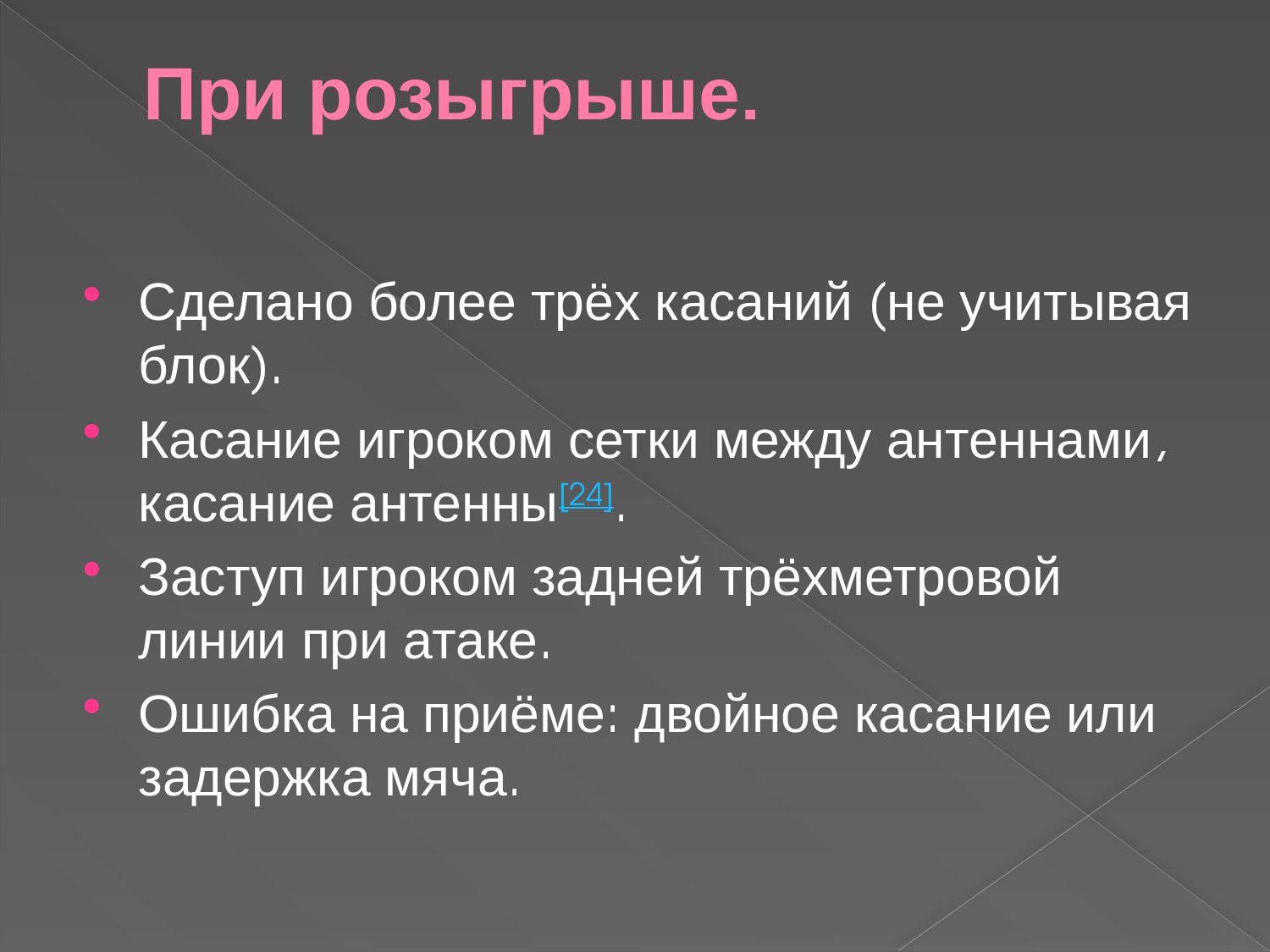

# При розыгрыше.
Сделано более трёх касаний (не учитывая блок).
Касание игроком сетки между антеннами, касание антенны[24].
Заступ игроком задней трёхметровой линии при атаке.
Ошибка на приёме: двойное касание или задержка мяча.